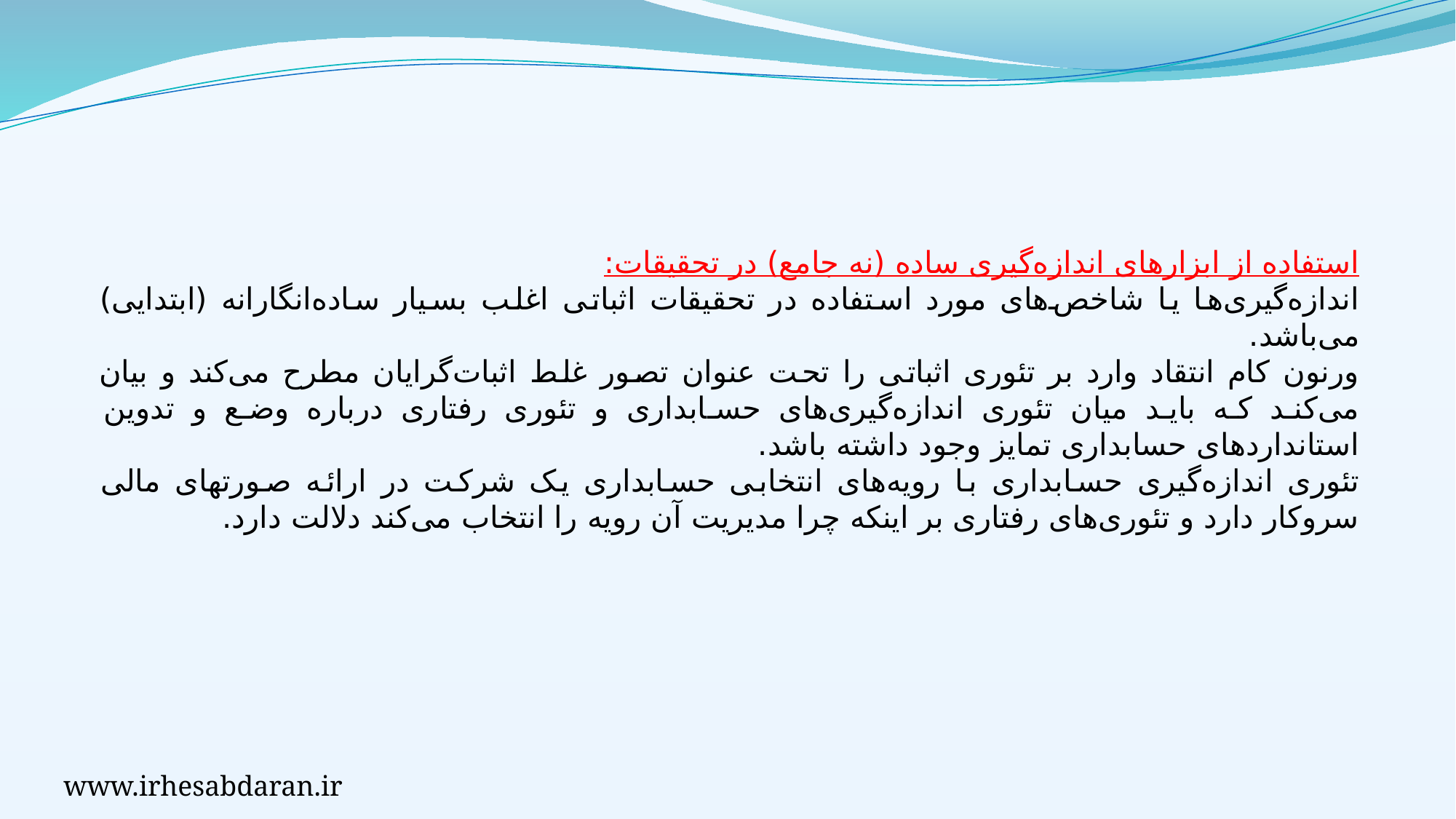

استفاده از ابزارهای اندازه‌گیری ساده (نه جامع) در تحقیقات:
اندازه‌گیری‌ها یا شاخص‌های مورد استفاده در تحقیقات اثباتی اغلب بسیار ساده‌انگارانه (ابتدایی) می‌باشد.
ورنون کام انتقاد وارد بر تئوری اثباتی را تحت عنوان تصور غلط اثبات‌گرایان مطرح می‌کند و بیان می‌کند که باید میان تئوری اندازه‌گیری‌های حسابداری و تئوری رفتاری درباره وضع و تدوین استانداردهای حسابداری تمایز وجود داشته باشد.
تئوری اندازه‌گیری حسابداری با رویه‌های انتخابی حسابداری یک شرکت در ارائه صورتهای مالی سروکار دارد و تئوری‌های رفتاری بر اینکه چرا مدیریت آن رویه را انتخاب می‌کند دلالت دارد.
www.irhesabdaran.ir